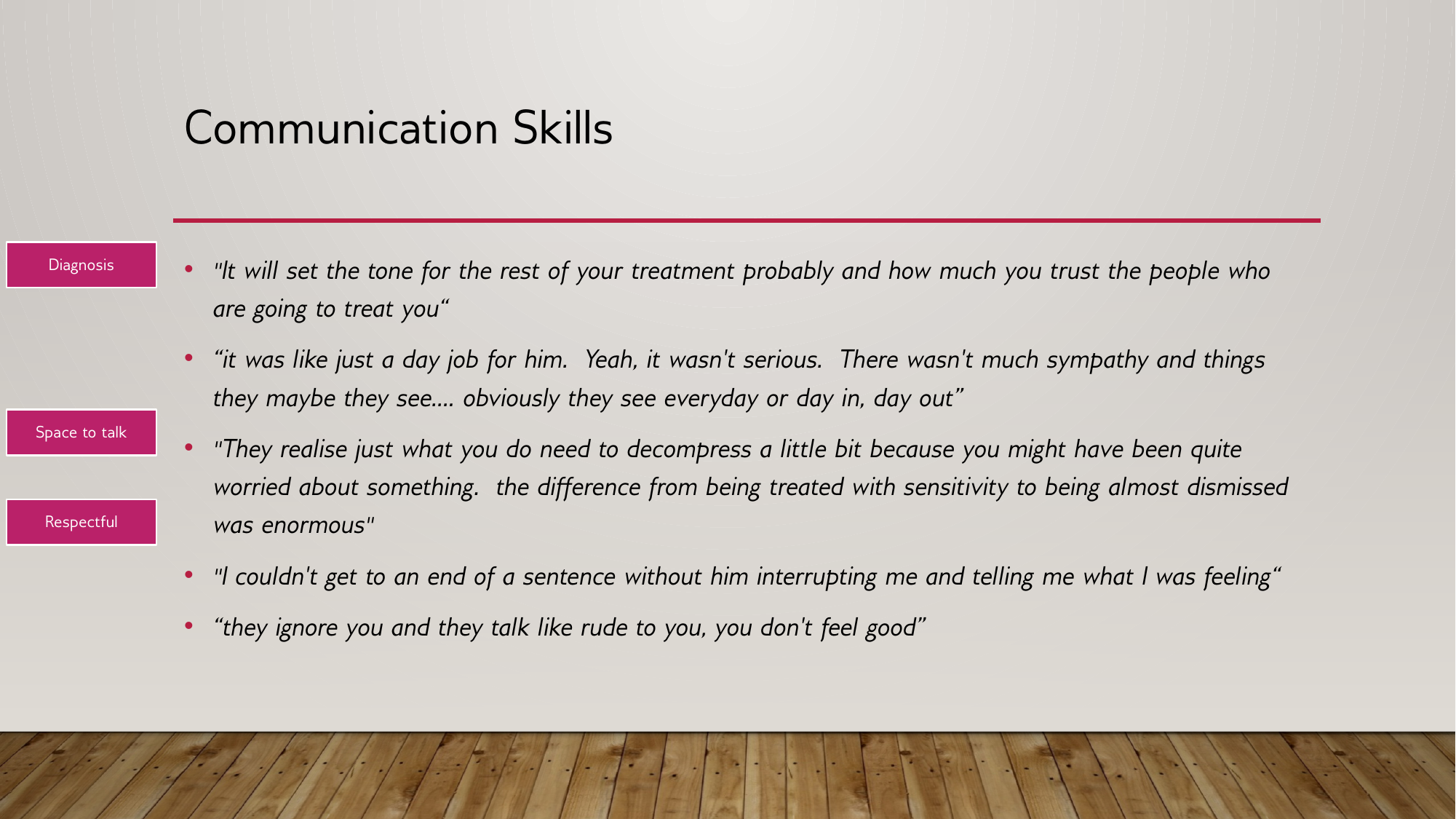

# Communication Skills
"It will set the tone for the rest of your treatment probably and how much you trust the people who are going to treat you“
“it was like just a day job for him.  Yeah, it wasn't serious.  There wasn't much sympathy and things they maybe they see…. obviously they see everyday or day in, day out”
"They realise just what you do need to decompress a little bit because you might have been quite worried about something.  the difference from being treated with sensitivity to being almost dismissed was enormous"
"I couldn't get to an end of a sentence without him interrupting me and telling me what I was feeling“
“they ignore you and they talk like rude to you, you don't feel good”

Diagnosis

Space to talk

Respectful